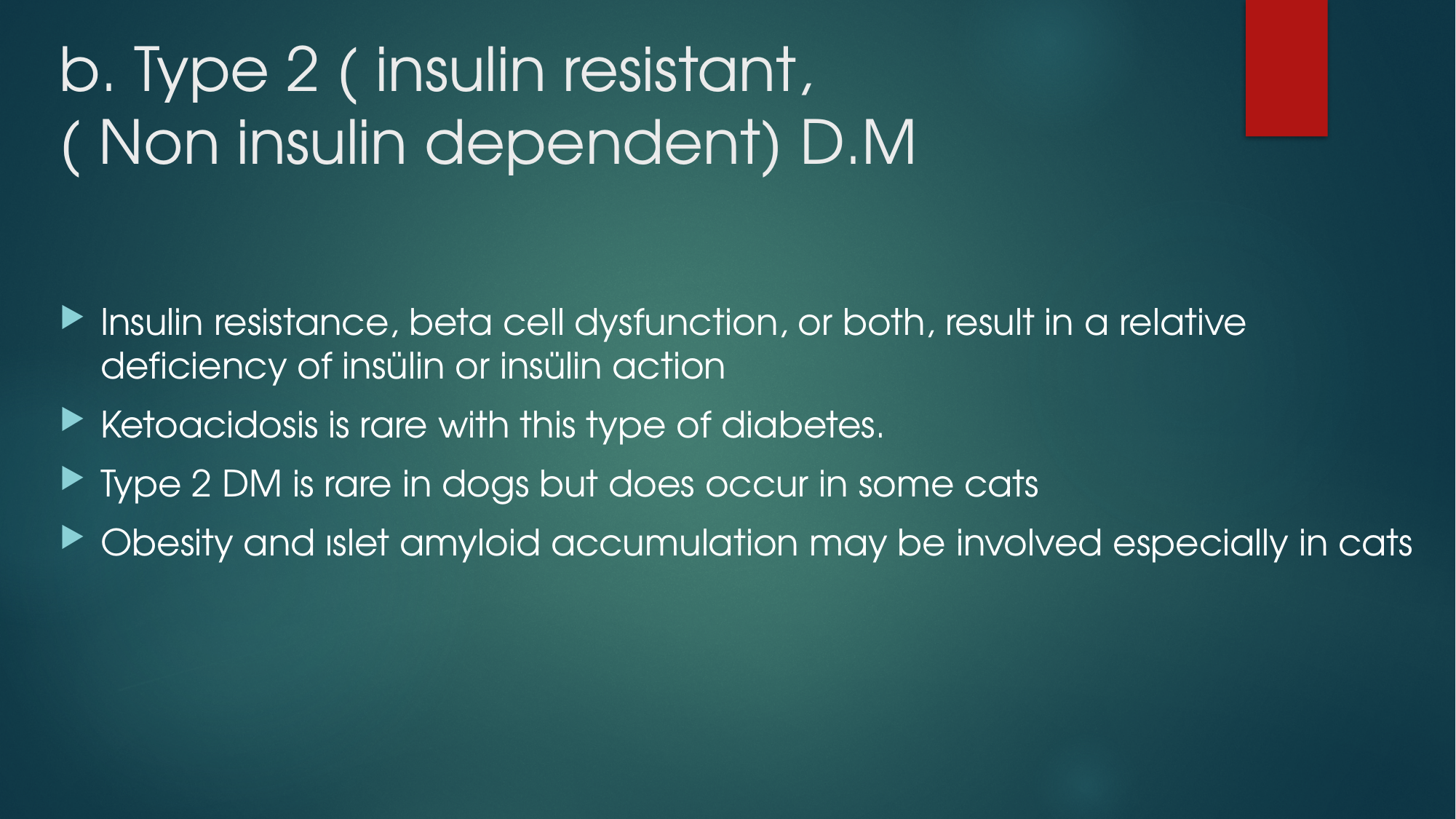

# b. Type 2 ( insulin resistant, ( Non insulin dependent) D.M
Insulin resistance, beta cell dysfunction, or both, result in a relative deficiency of insülin or insülin action
Ketoacidosis is rare with this type of diabetes.
Type 2 DM is rare in dogs but does occur in some cats
Obesity and ıslet amyloid accumulation may be involved especially in cats